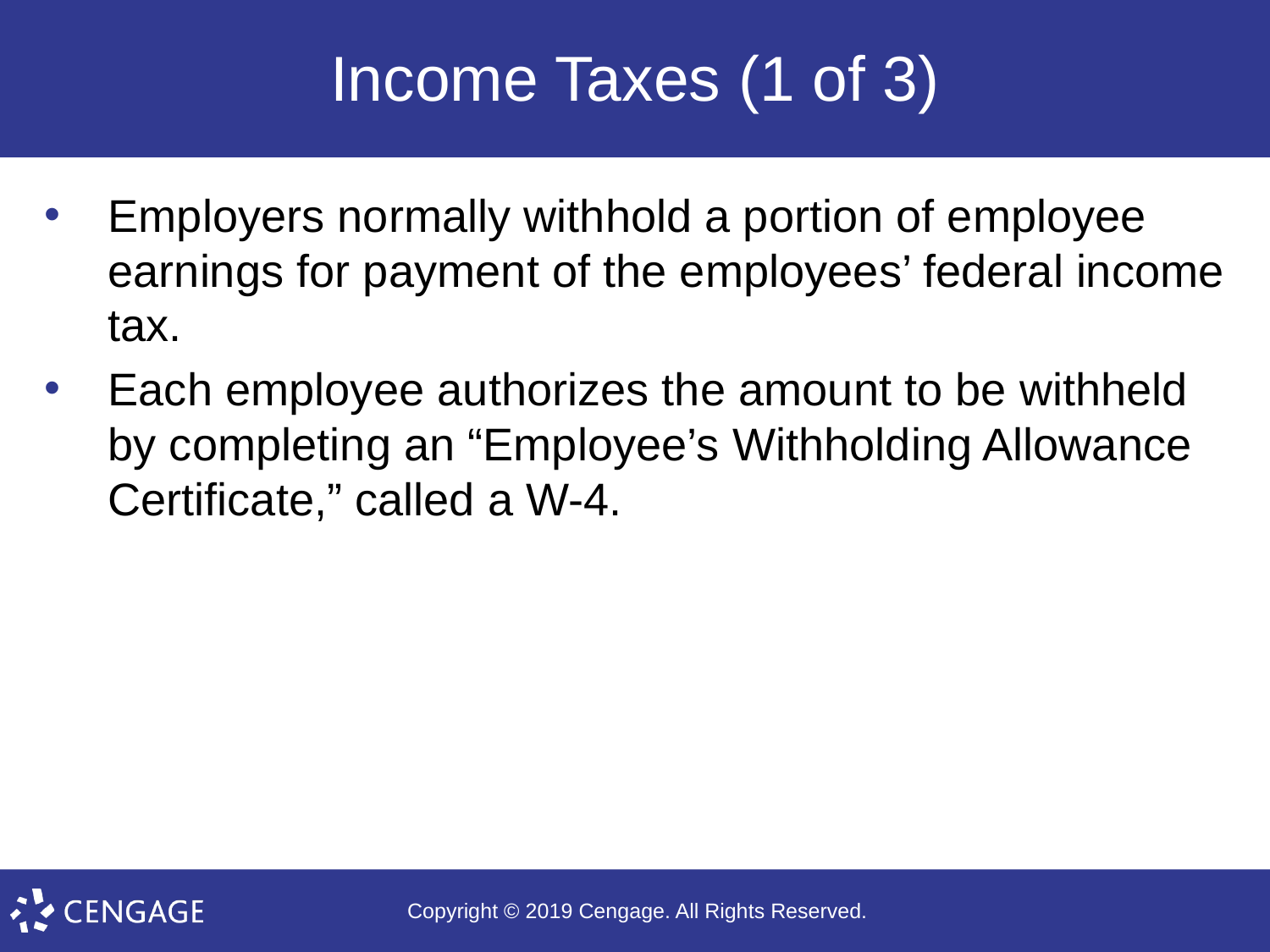

# Income Taxes (1 of 3)
Employers normally withhold a portion of employee earnings for payment of the employees’ federal income tax.
Each employee authorizes the amount to be withheld by completing an “Employee’s Withholding Allowance Certificate,” called a W-4.